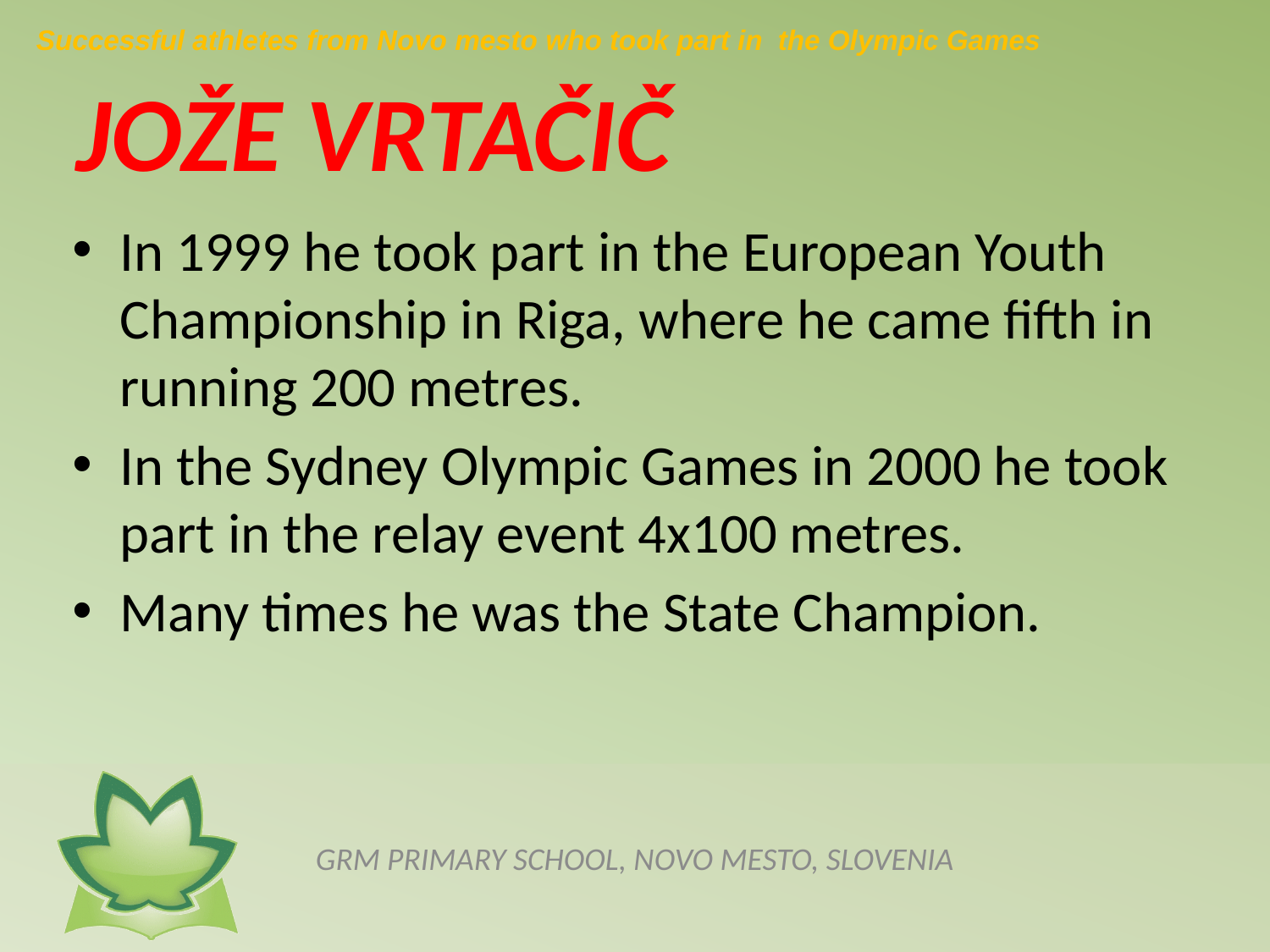

Successful athletes from Novo mesto who took part in  the Olympic Games
# JOŽE VRTAČIČ
In 1999 he took part in the European Youth Championship in Riga, where he came fifth in running 200 metres.
In the Sydney Olympic Games in 2000 he took part in the relay event 4x100 metres.
Many times he was the State Champion.
GRM PRIMARY SCHOOL, NOVO MESTO, SLOVENIA